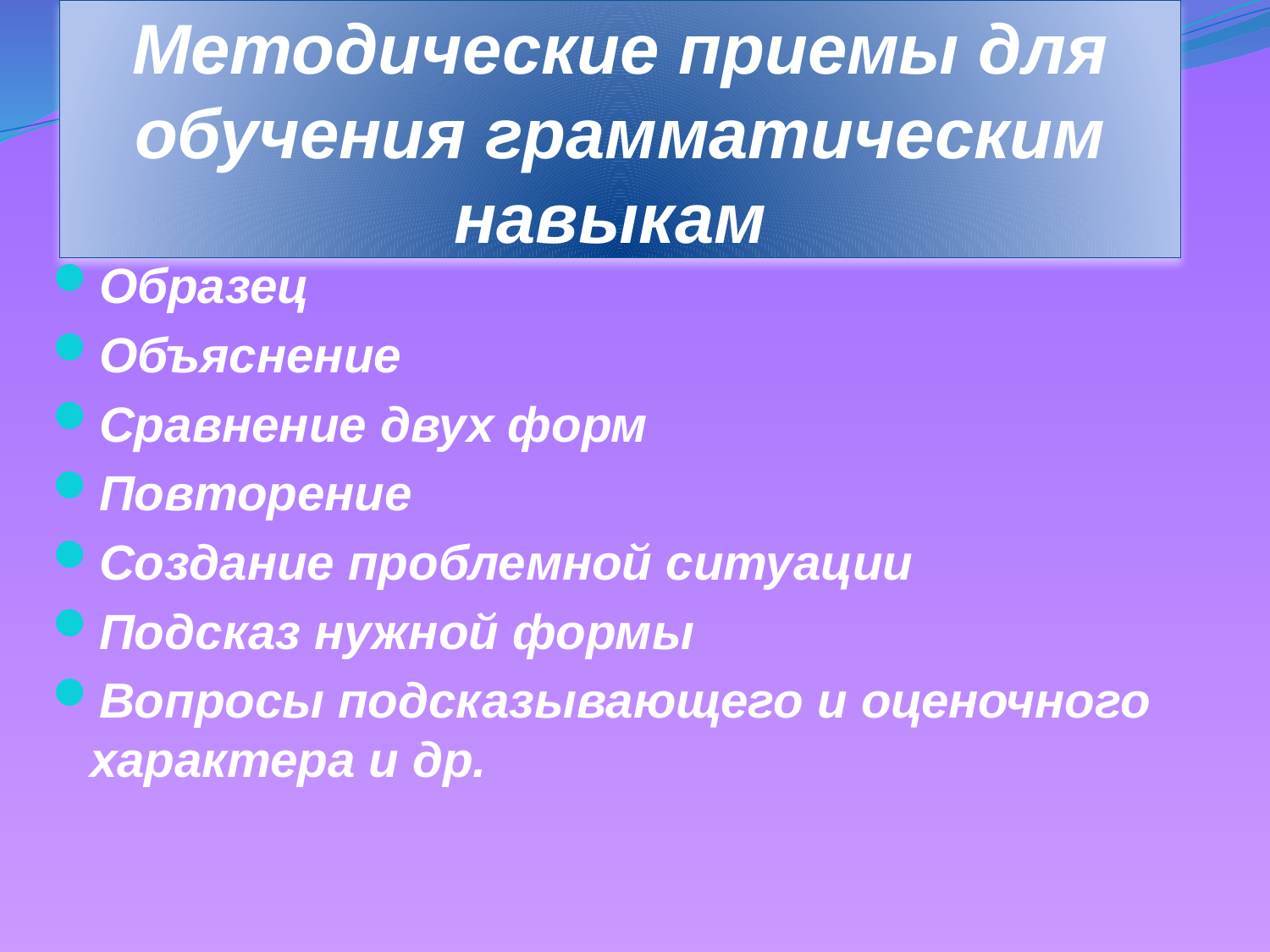

# Методические приемы для обучения грамматическим навыкам
Образец
Объяснение
Сравнение двух форм
Повторение
Создание проблемной ситуации
Подсказ нужной формы
Вопросы подсказывающего и оценочного характера и др.